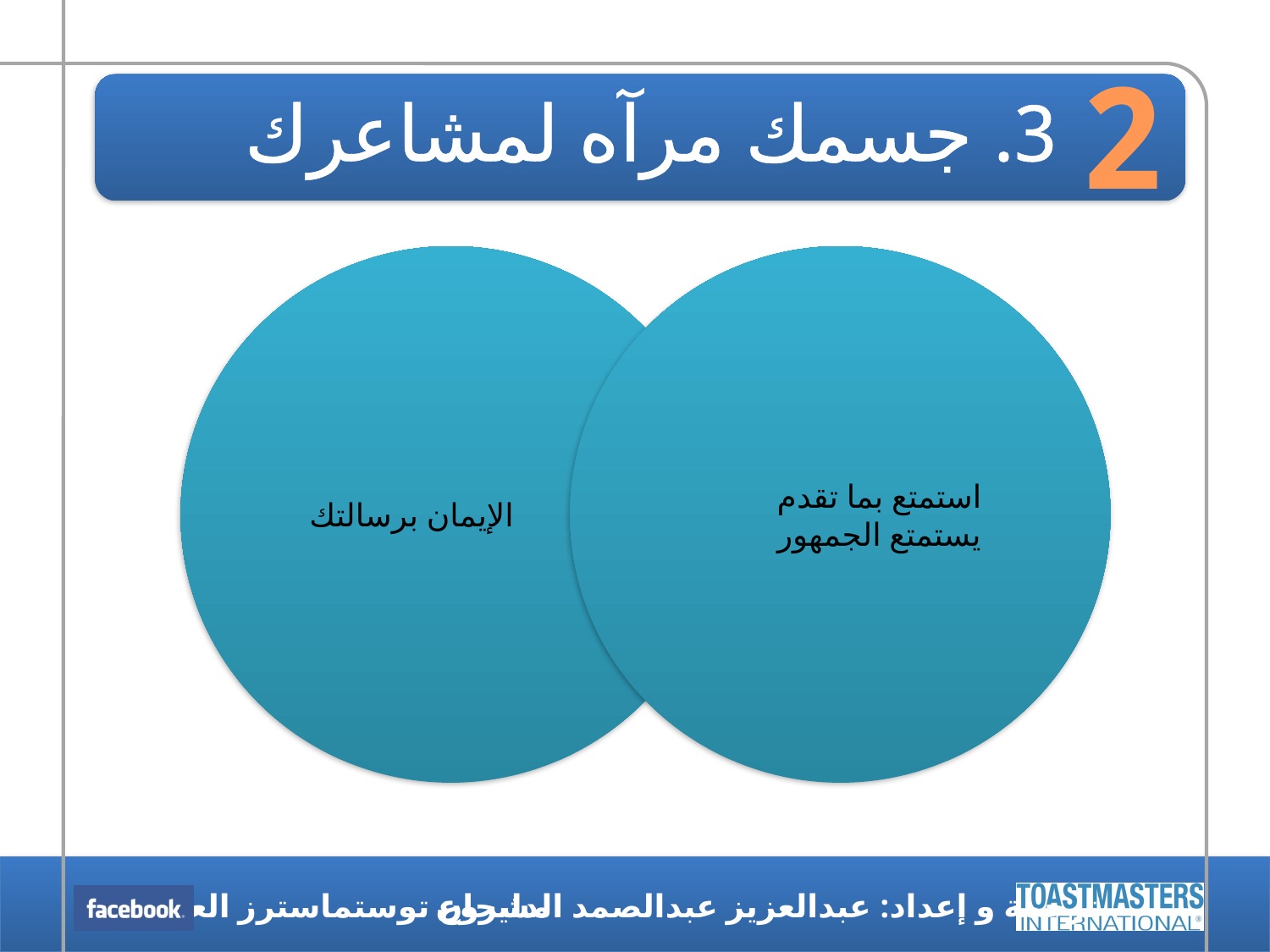

2
# 3. جسمك مرآه لمشاعرك

استمتع بما تقدم يستمتع الجمهور